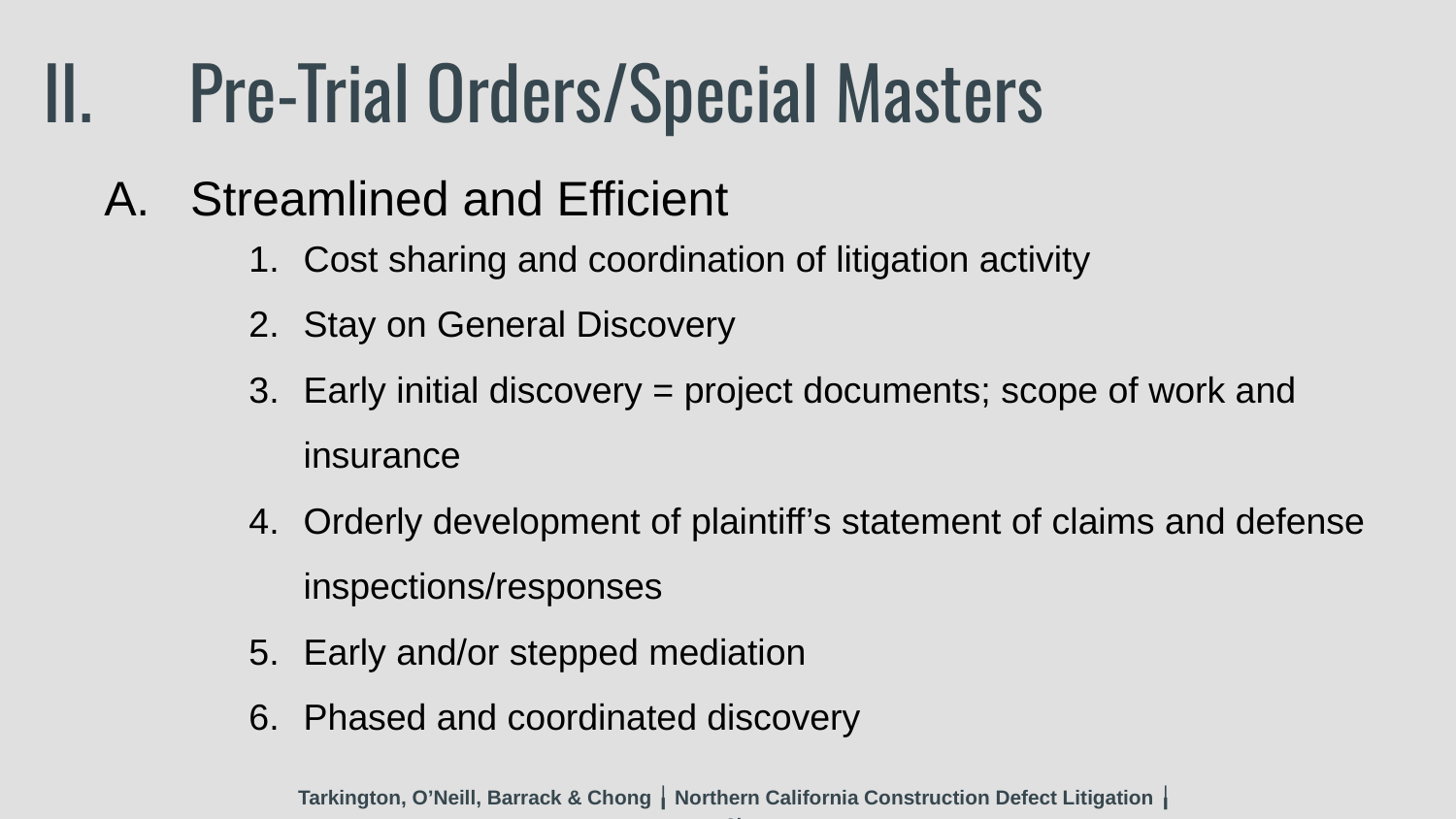

# II.	Pre-Trial Orders/Special Masters
A.   Streamlined and Efficient

Cost sharing and coordination of litigation activity
Stay on General Discovery
Early initial discovery = project documents; scope of work and insurance
Orderly development of plaintiff’s statement of claims and defense inspections/responses
Early and/or stepped mediation
Phased and coordinated discovery
Tarkington, O’Neill, Barrack & Chong ╽ Northern California Construction Defect Litigation ╽www.to2law.com